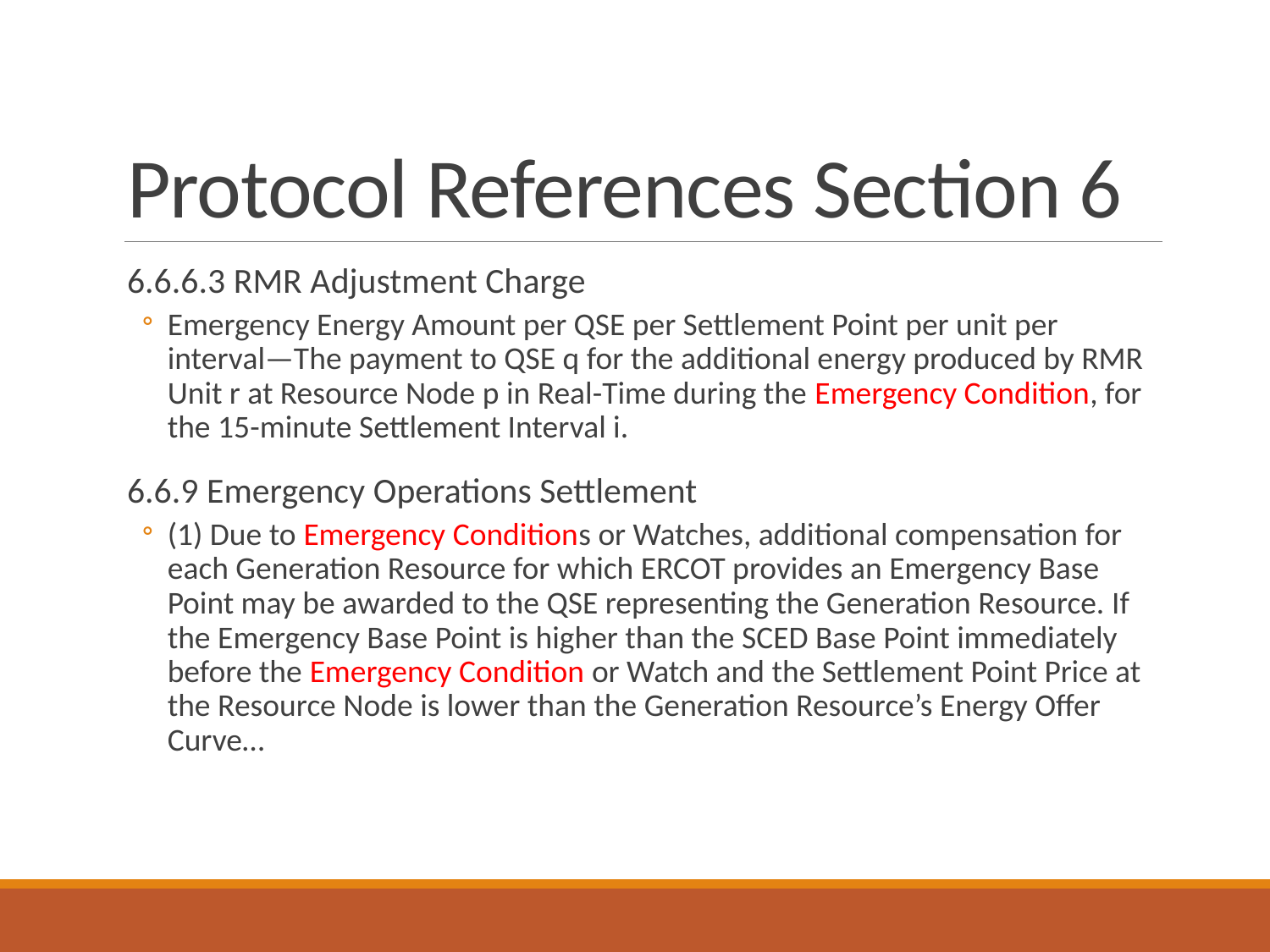

# Protocol References Section 6
6.6.6.3 RMR Adjustment Charge
Emergency Energy Amount per QSE per Settlement Point per unit per interval—The payment to QSE q for the additional energy produced by RMR Unit r at Resource Node p in Real-Time during the Emergency Condition, for the 15-minute Settlement Interval i.
6.6.9 Emergency Operations Settlement
(1) Due to Emergency Conditions or Watches, additional compensation for each Generation Resource for which ERCOT provides an Emergency Base Point may be awarded to the QSE representing the Generation Resource. If the Emergency Base Point is higher than the SCED Base Point immediately before the Emergency Condition or Watch and the Settlement Point Price at the Resource Node is lower than the Generation Resource’s Energy Offer Curve…